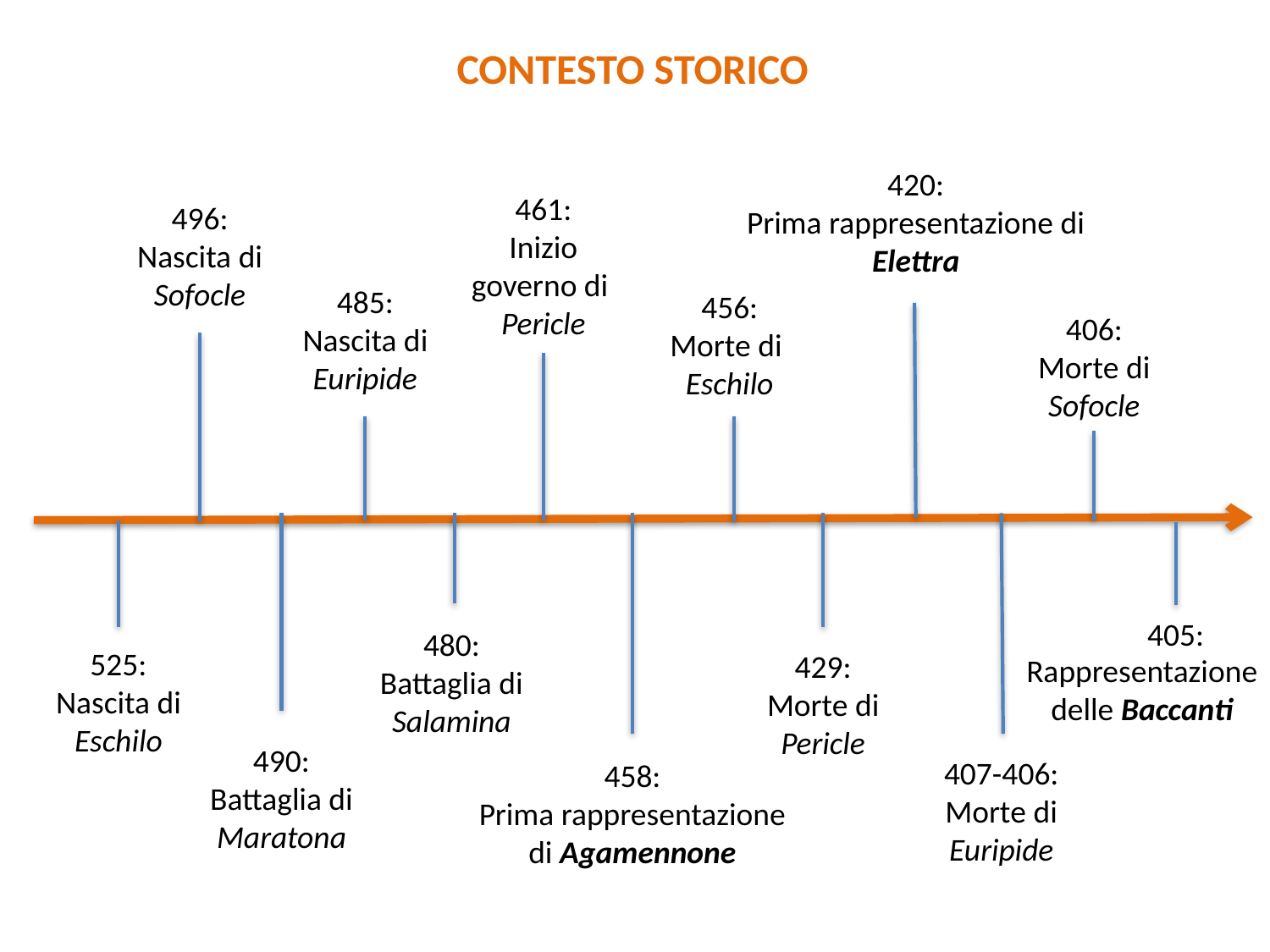

CONTESTO STORICO
420:
Prima rappresentazione di Elettra
461:
Inizio
governo di
Pericle
496:
Nascita di
Sofocle
485:
Nascita di
Euripide
456:
Morte di
Eschilo
406:
Morte di Sofocle
405:
480: Battaglia di
Salamina
525: Nascita di
Eschilo
429:
Morte di
Pericle
Rappresentazione delle Baccanti
490:
Battaglia di
Maratona
407-406: Morte di Euripide

458:
Prima rappresentazione di Agamennone